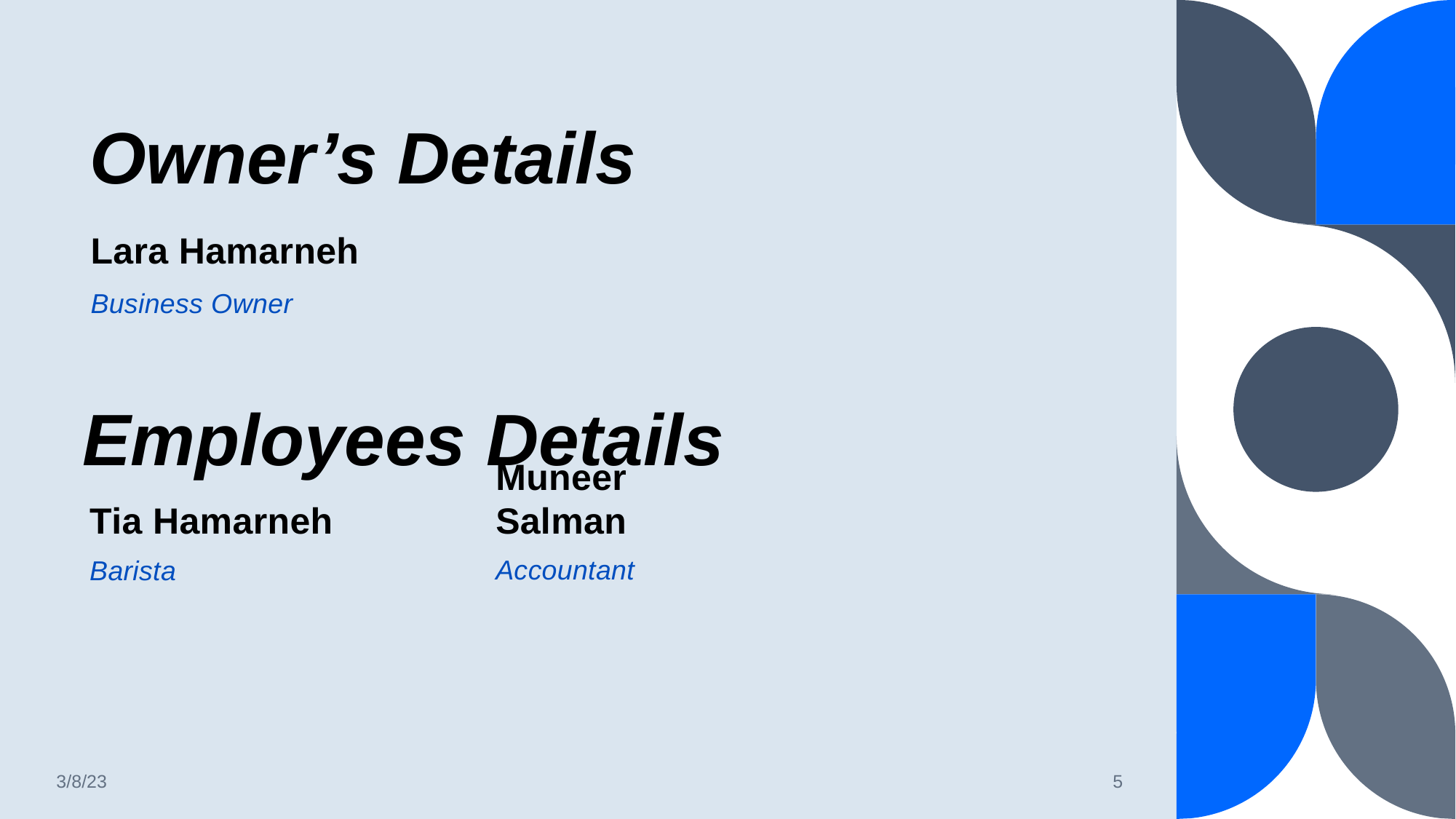

# Owner’s Details
Lara Hamarneh
Business Owner
Employees Details
Tia Hamarneh
Muneer Salman
Accountant
Barista
3/8/23
5